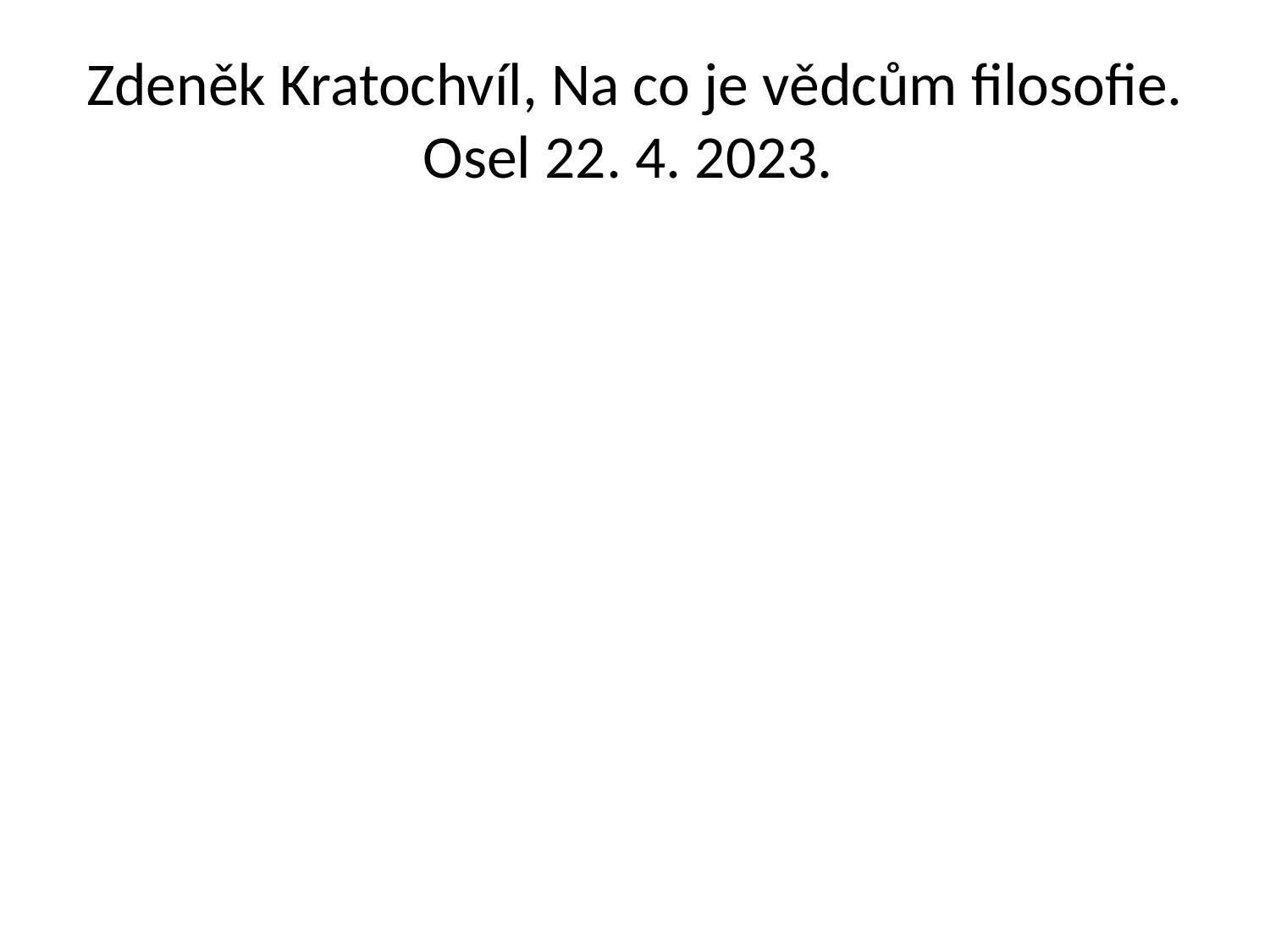

# Zdeněk Kratochvíl, Na co je vědcům filosofie. Osel 22. 4. 2023.